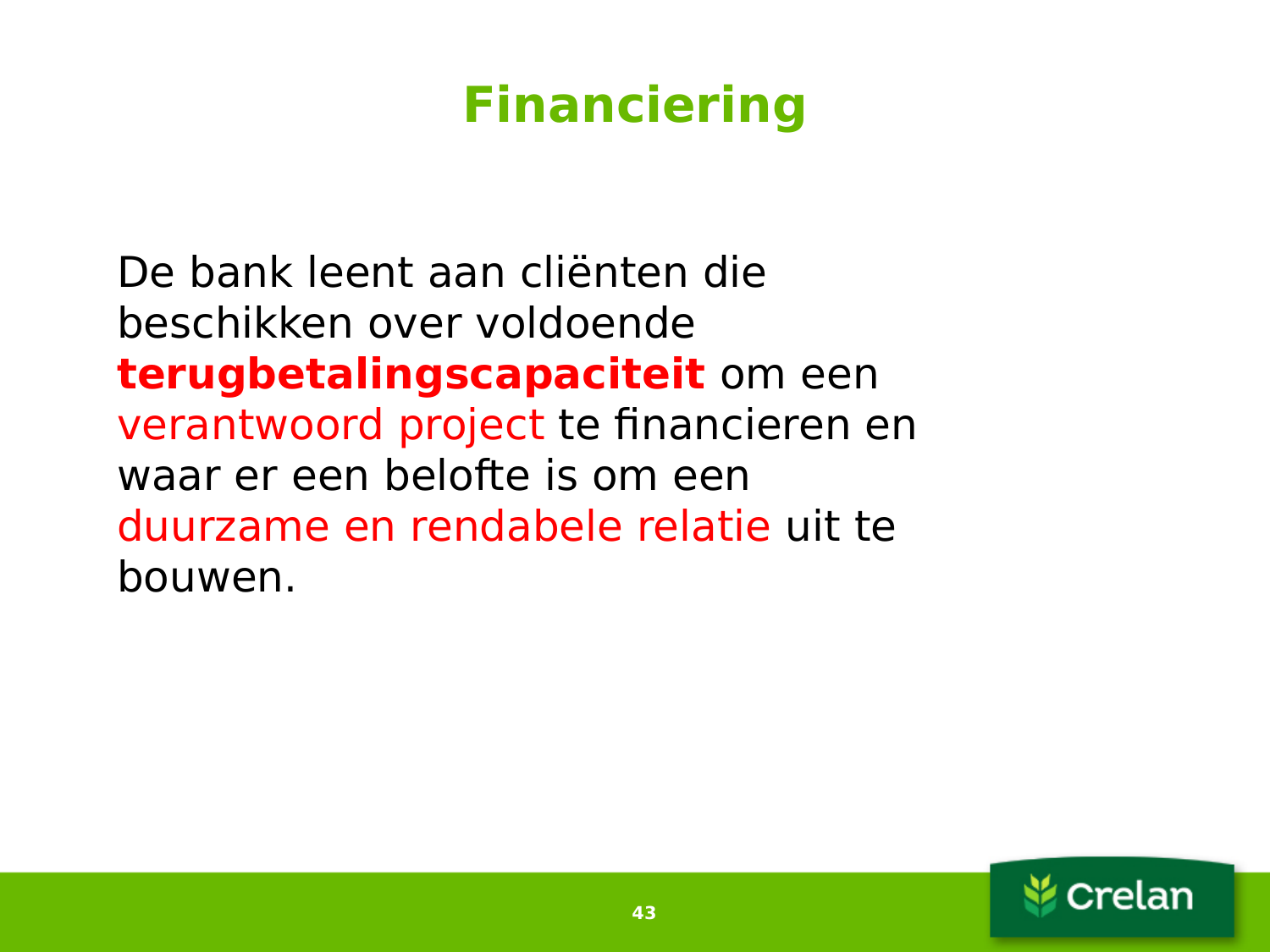

# Financiering

De bank leent aan cliënten die beschikken over voldoende terugbetalingscapaciteit om een verantwoord project te financieren en waar er een belofte is om een duurzame en rendabele relatie uit te bouwen.
43